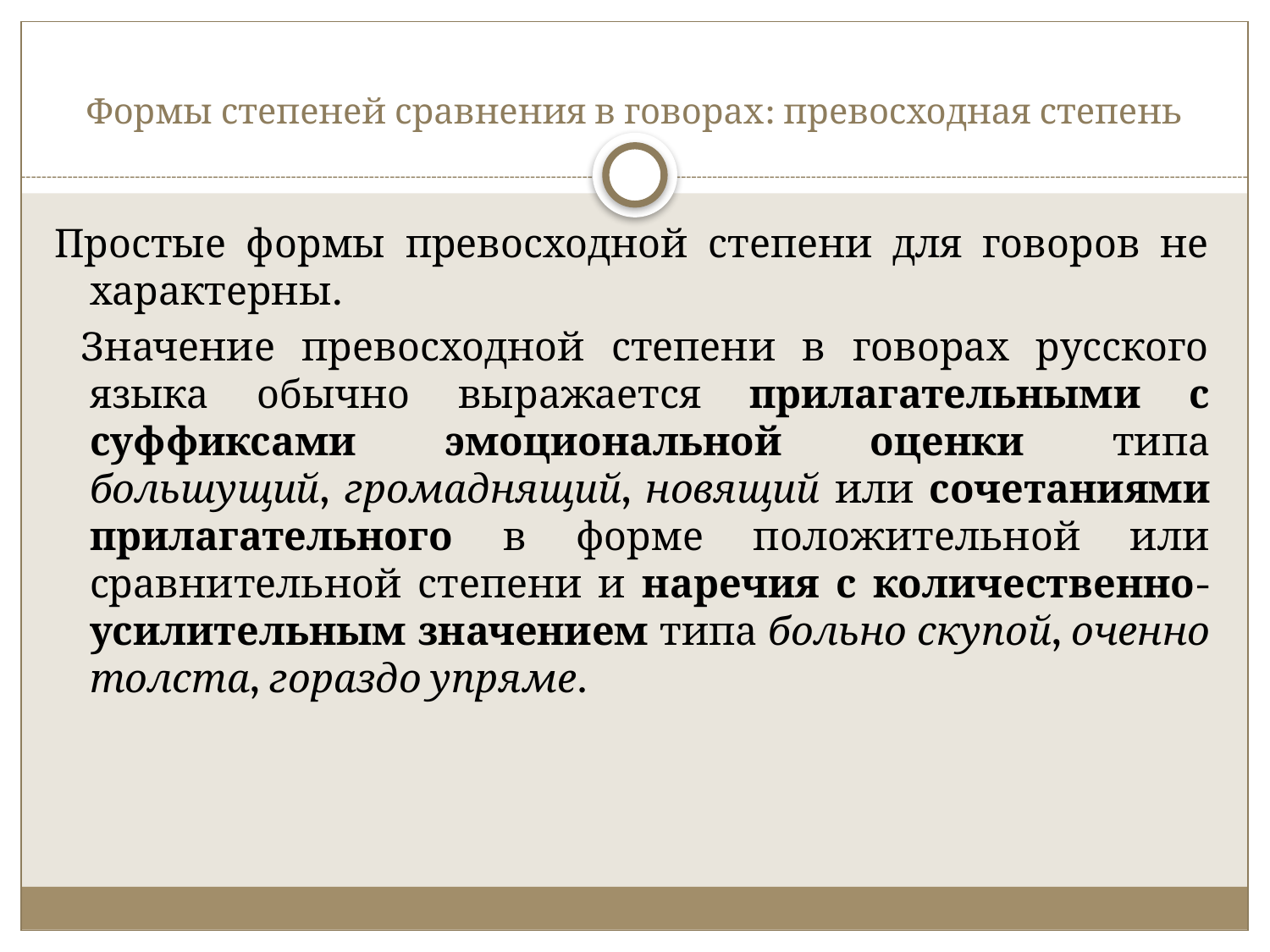

# Формы степеней сравнения в говорах: превосходная степень
Простые формы превосходной степени для говоров не характерны.
 Значение превосходной степени в говорах русского языка обычно выражается прилагательными с суффиксами эмоциональной оценки типа большущий‚ громаднящий‚ новящий или сочетаниями прилагательного в форме положительной или сравнительной степени и наречия с количественно-усилительным значением типа больно скупой‚ оченно толста‚ гораздо упряме.